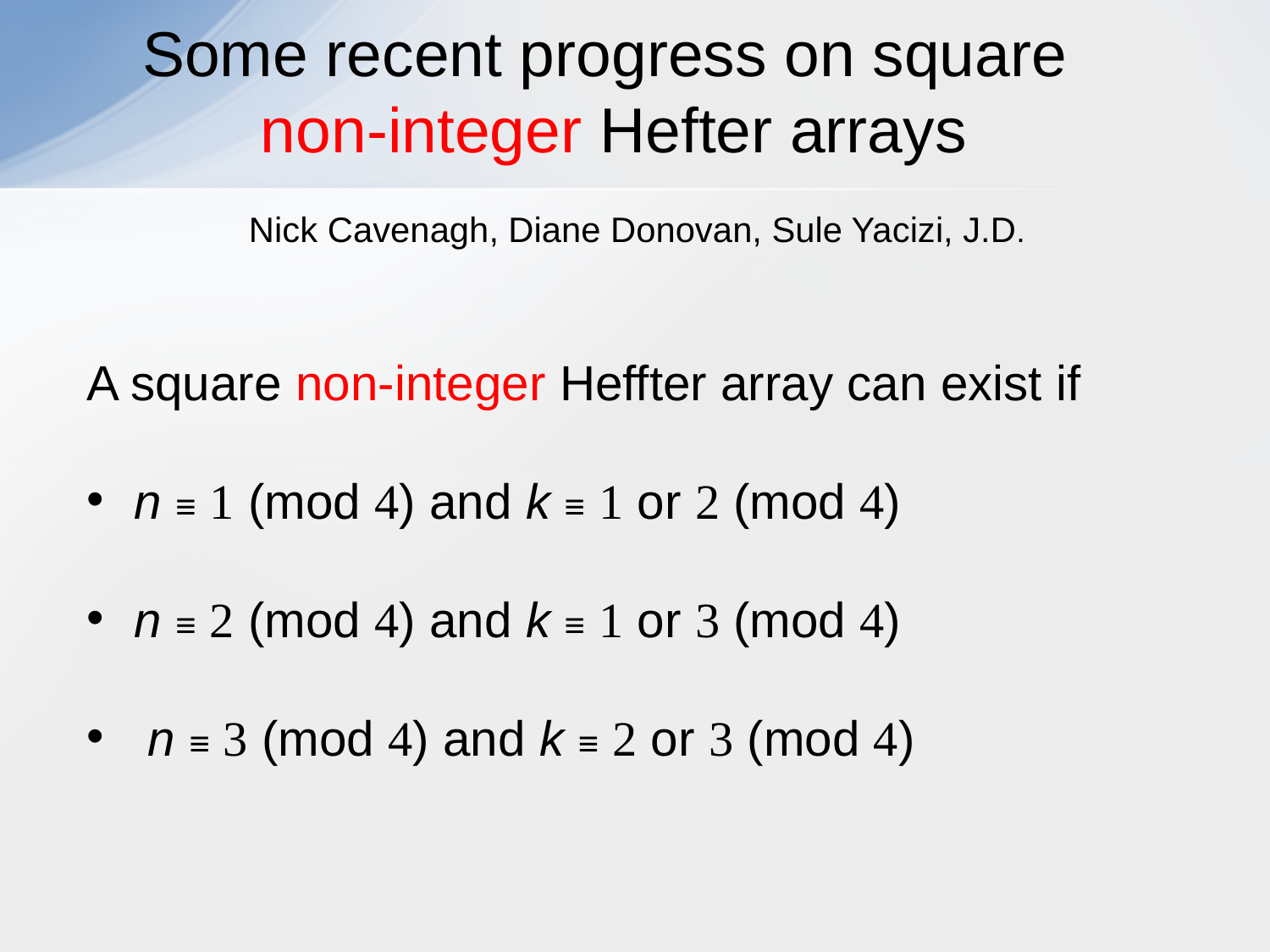

# Some recent progress on square non-integer Hefter arrays
Nick Cavenagh, Diane Donovan, Sule Yacizi, J.D.

A square non-integer Heffter array can exist if

n ≡ 1 (mod 4) and k ≡ 1 or 2 (mod 4)

n ≡ 2 (mod 4) and k ≡ 1 or 3 (mod 4)

 n ≡ 3 (mod 4) and k ≡ 2 or 3 (mod 4)